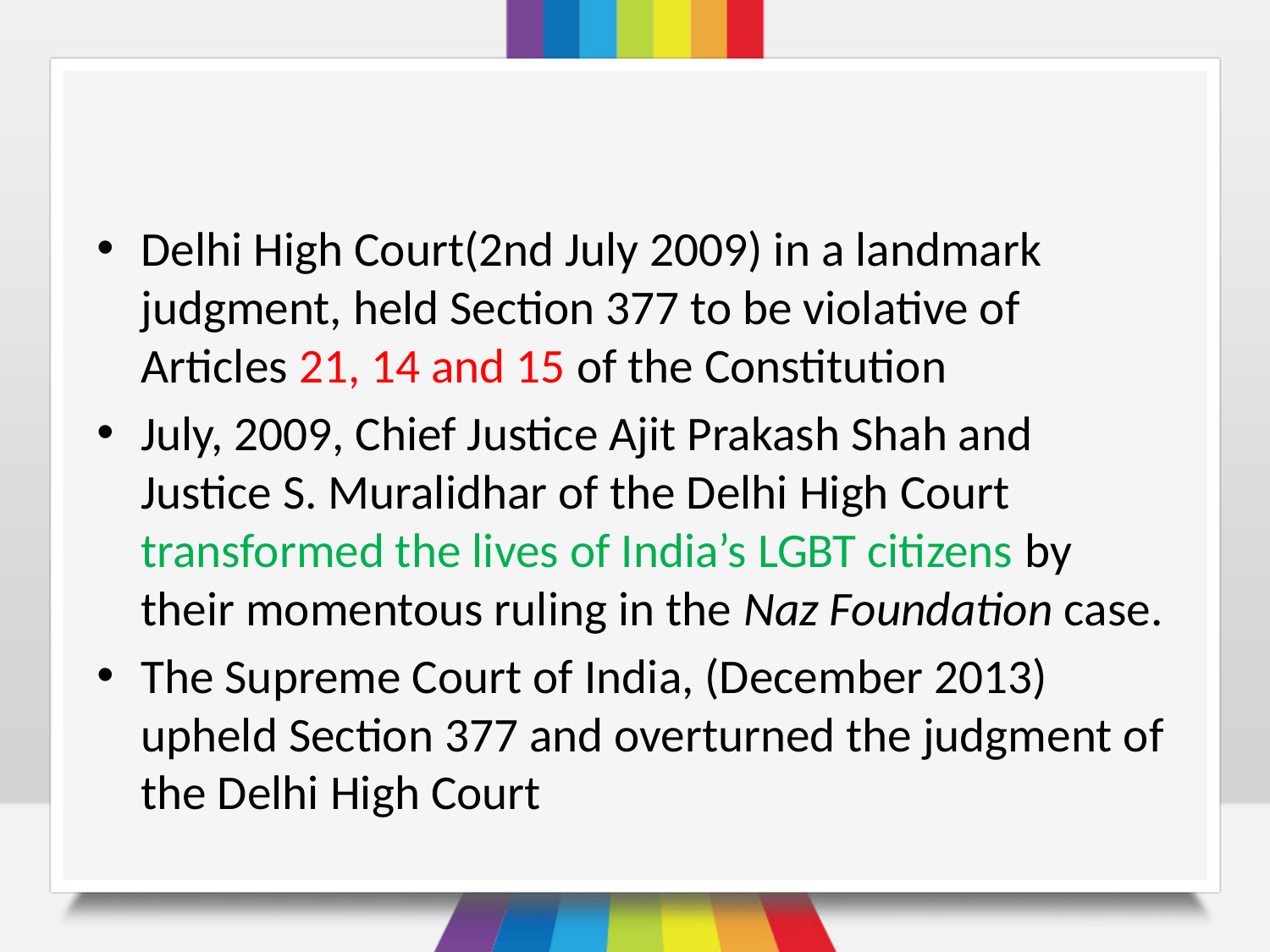

#
Delhi High Court(2nd July 2009) in a landmark judgment, held Section 377 to be violative of Articles 21, 14 and 15 of the Constitution
July, 2009, Chief Justice Ajit Prakash Shah and Justice S. Muralidhar of the Delhi High Court transformed the lives of India’s LGBT citizens by their momentous ruling in the Naz Foundation case.
The Supreme Court of India, (December 2013) upheld Section 377 and overturned the judgment of the Delhi High Court